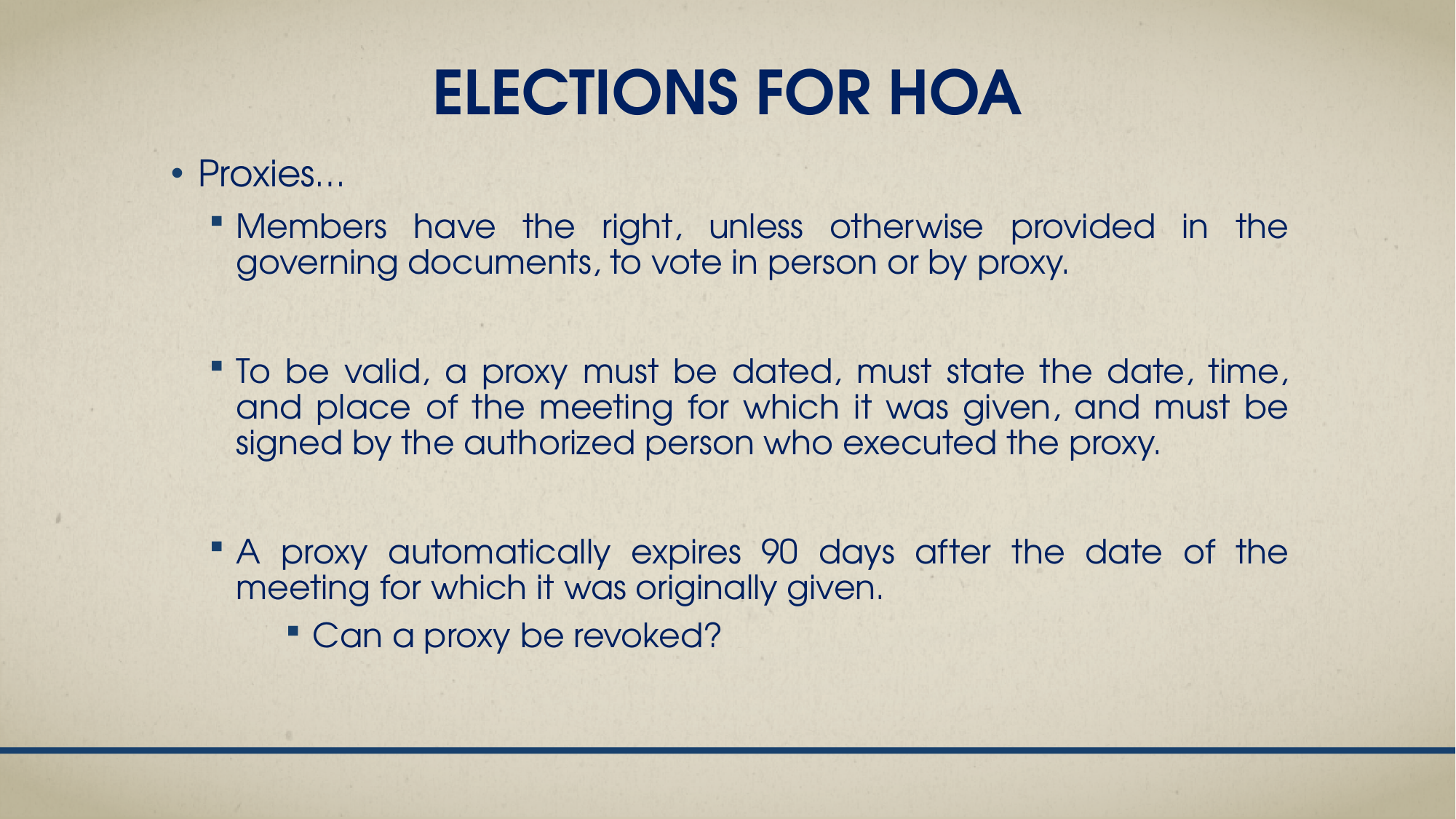

# Elections for hoa
Proxies…
Members have the right, unless otherwise provided in the governing documents, to vote in person or by proxy.

To be valid, a proxy must be dated, must state the date, time, and place of the meeting for which it was given, and must be signed by the authorized person who executed the proxy.

A proxy automatically expires 90 days after the date of the meeting for which it was originally given.
Can a proxy be revoked?